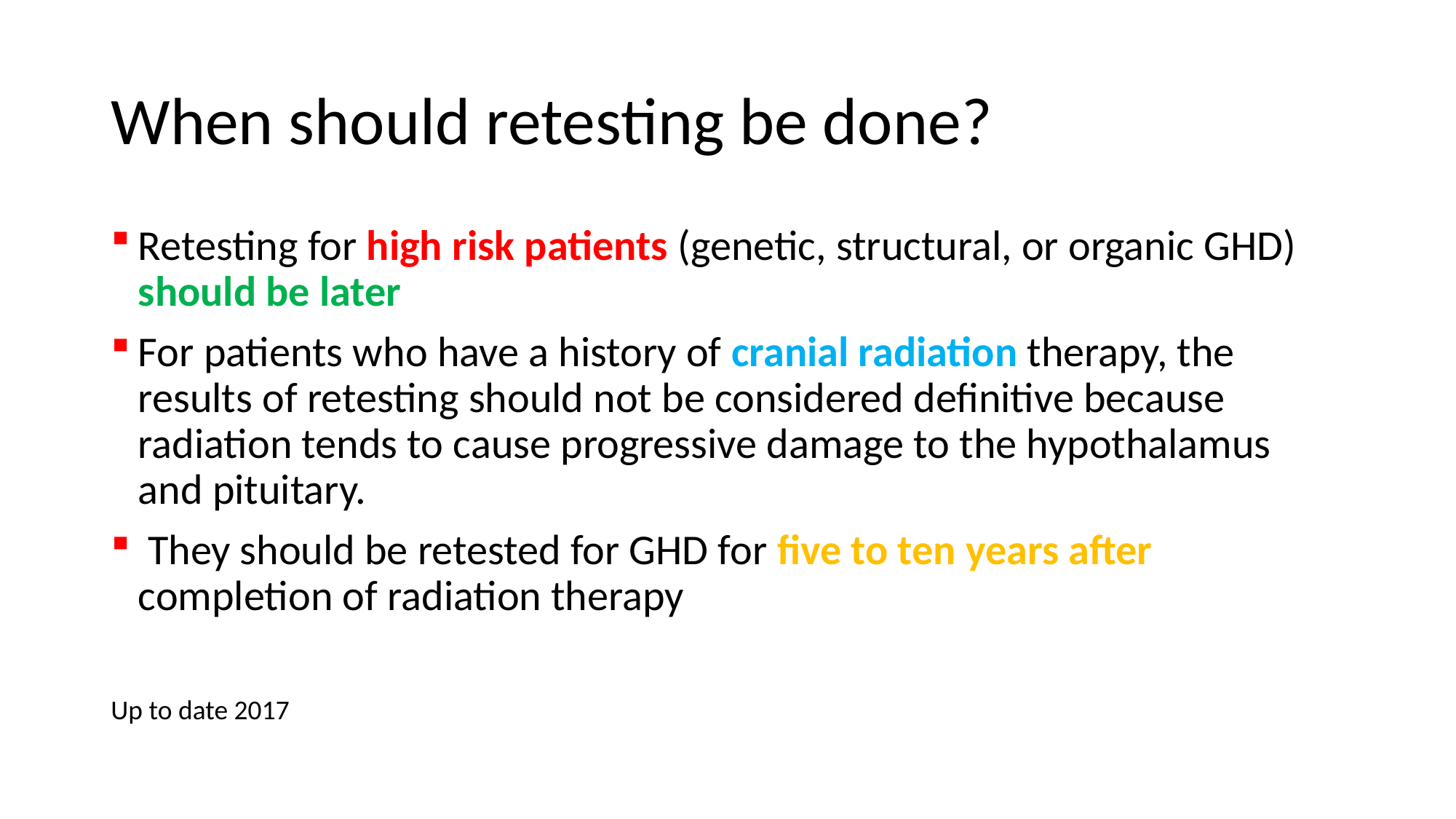

# When should retesting be done?
Retesting for high risk patients (genetic, structural, or organic GHD) should be later
For patients who have a history of cranial radiation therapy, the results of retesting should not be considered definitive because radiation tends to cause progressive damage to the hypothalamus and pituitary.
 They should be retested for GHD for five to ten years after completion of radiation therapy

Up to date 2017